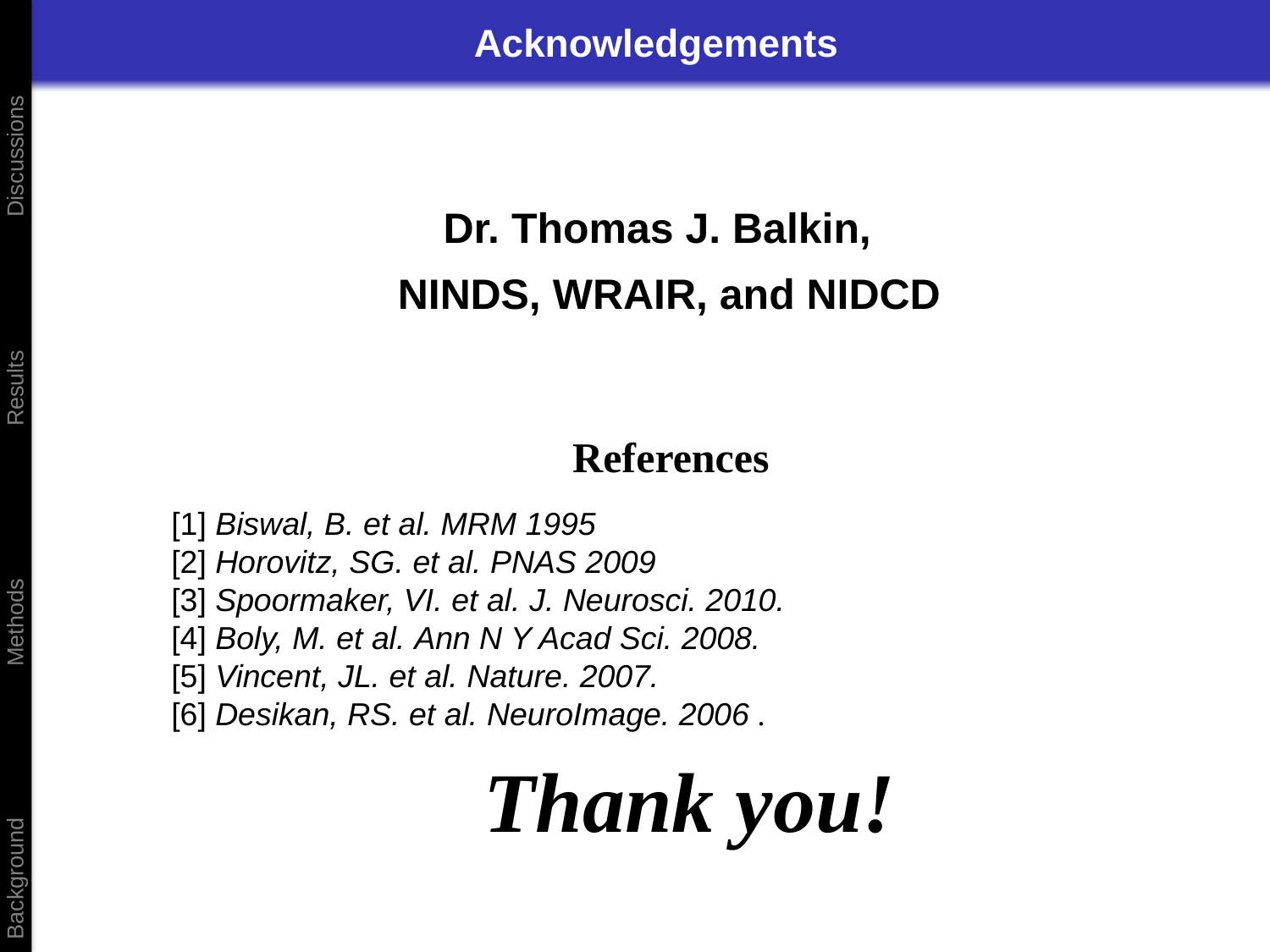

# Acknowledgements
Dr. Thomas J. Balkin,
NINDS, WRAIR, and NIDCD
References
Background       	   Methods                        Results                     Discussions
[1] Biswal, B. et al. MRM 1995
[2] Horovitz, SG. et al. PNAS 2009
[3] Spoormaker, VI. et al. J. Neurosci. 2010.
[4] Boly, M. et al. Ann N Y Acad Sci. 2008.
[5] Vincent, JL. et al. Nature. 2007.
[6] Desikan, RS. et al. NeuroImage. 2006 .
Thank you!